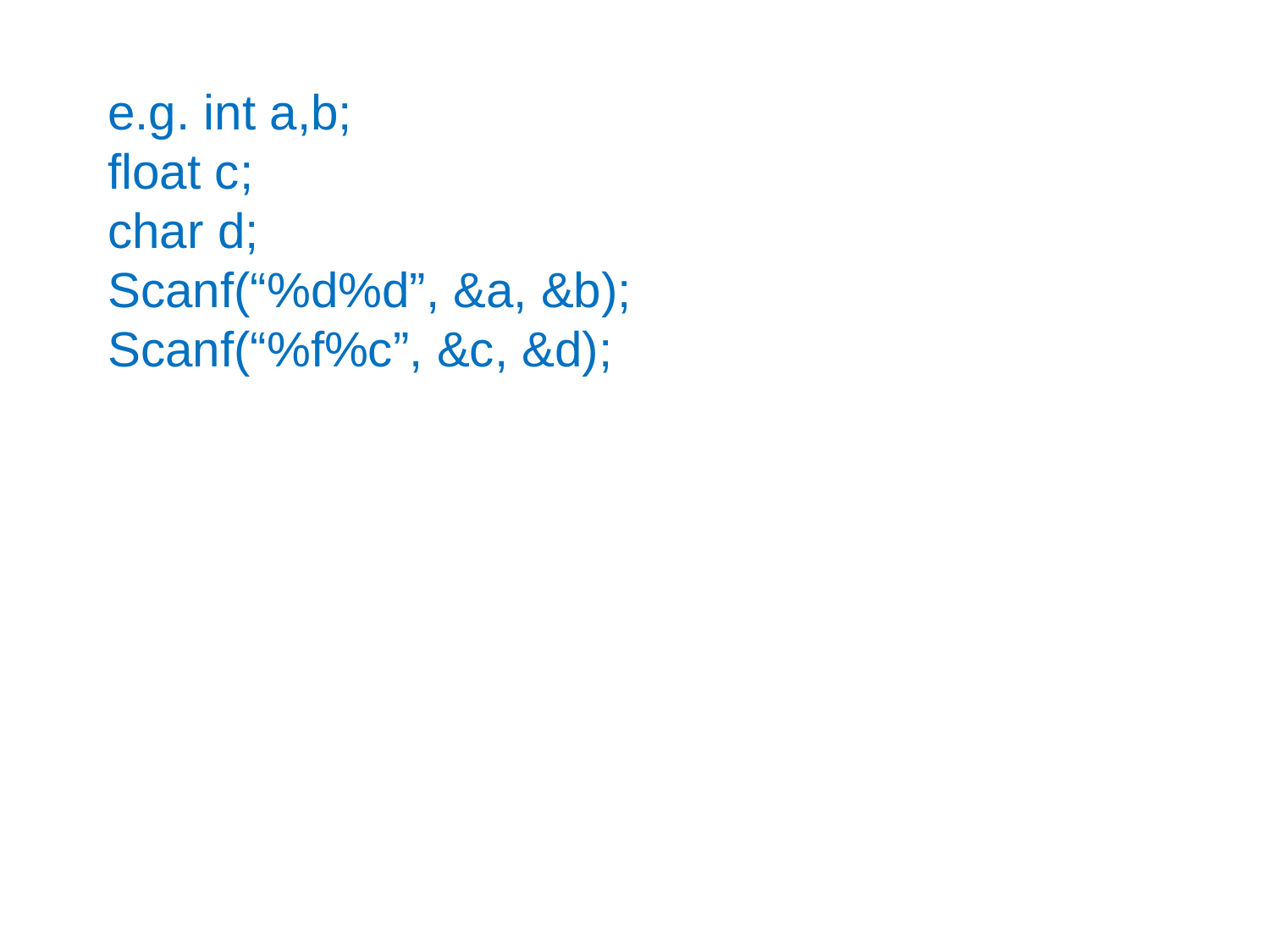

e.g. int a,b;
float c;
char d;
Scanf(“%d%d”, &a, &b);
Scanf(“%f%c”, &c, &d);